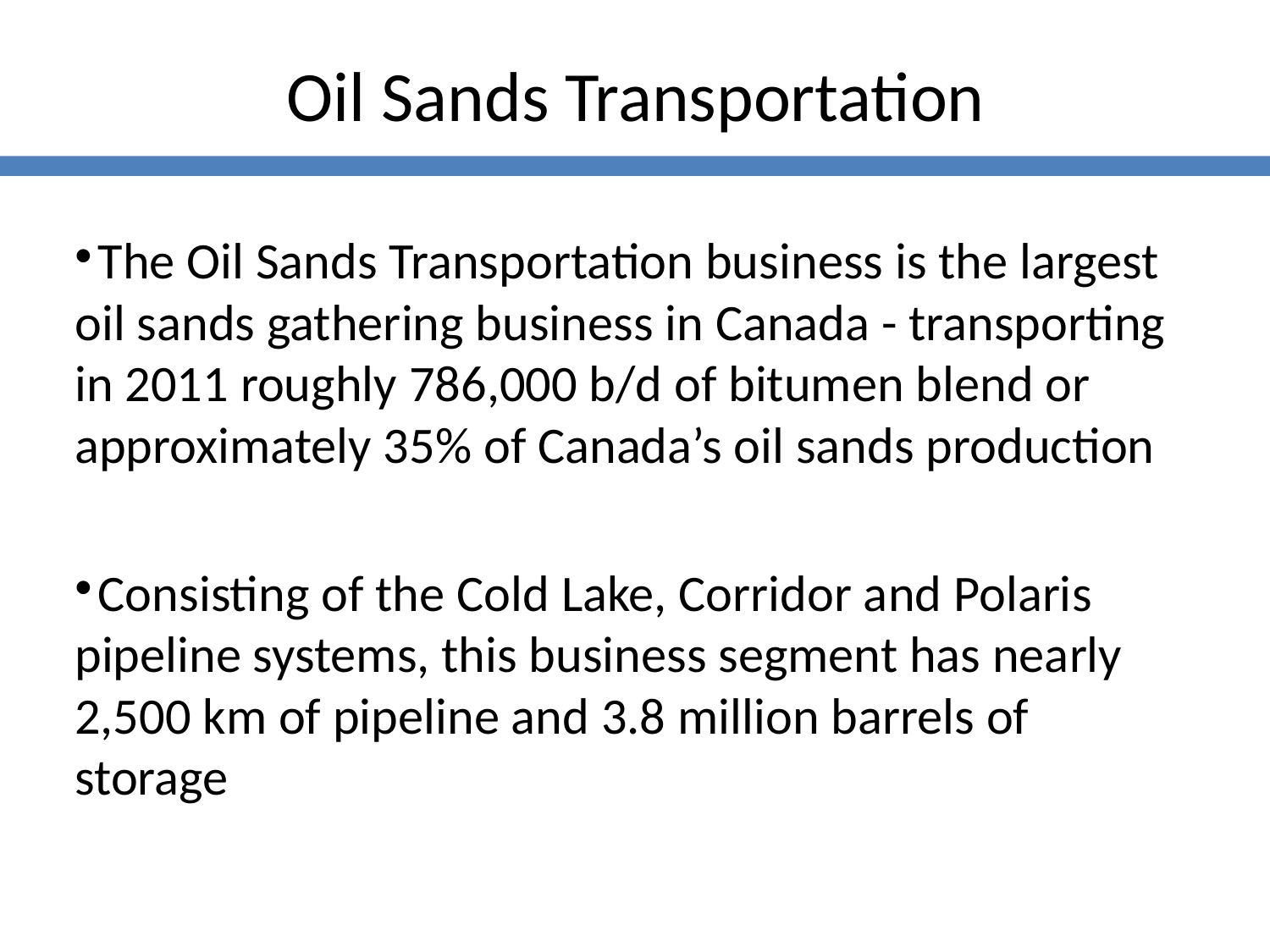

Oil Sands Transportation

The Oil Sands Transportation business is the largest oil sands gathering business in Canada - transporting in 2011 roughly 786,000 b/d of bitumen blend or approximately 35% of Canada’s oil sands production

Consisting of the Cold Lake, Corridor and Polaris pipeline systems, this business segment has nearly 2,500 km of pipeline and 3.8 million barrels of storage